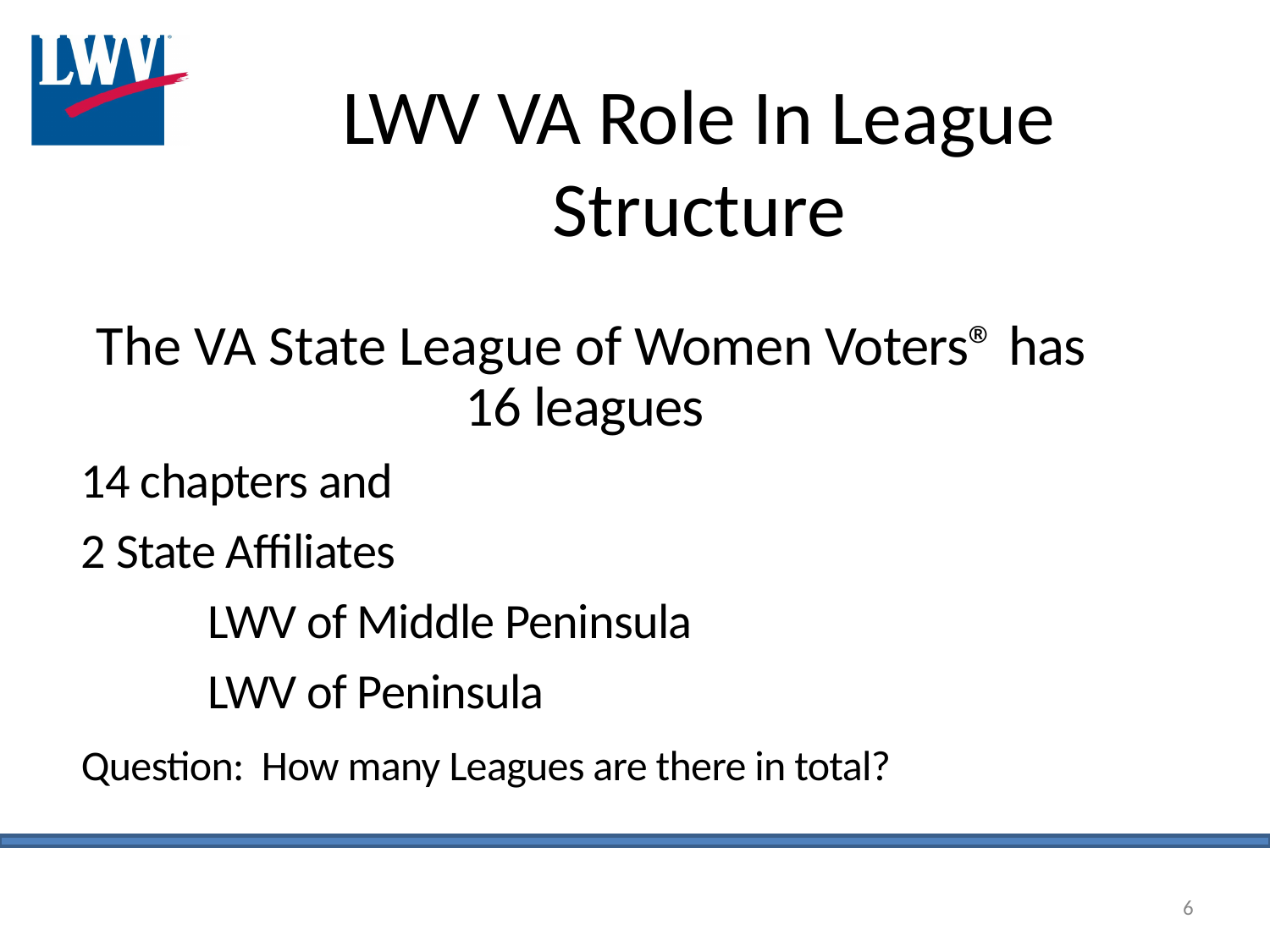

# LWV VA Role In League Structure

The VA State League of Women Voters® has 16 leagues
14 chapters and
2 State Affiliates
	LWV of Middle Peninsula
	LWV of Peninsula
Question:  How many Leagues are there in total?

LWV - PWFA 2021
6